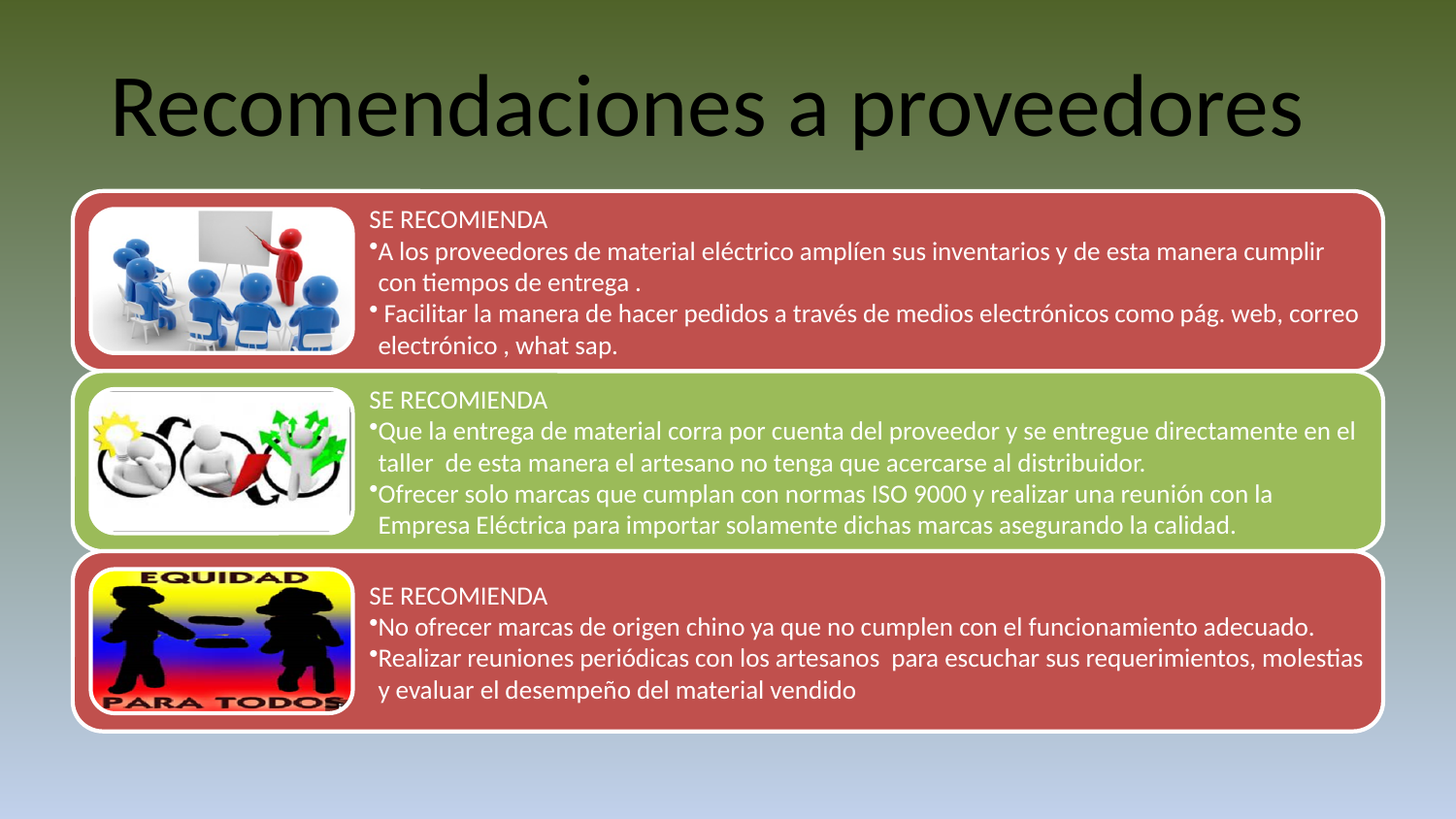

# Recomendaciones a proveedores
SE RECOMIENDA
A los proveedores de material eléctrico amplíen sus inventarios y de esta manera cumplir con tiempos de entrega .
 Facilitar la manera de hacer pedidos a través de medios electrónicos como pág. web, correo  electrónico , what sap.
SE RECOMIENDA
Que la entrega de material corra por cuenta del proveedor y se entregue directamente en el taller  de esta manera el artesano no tenga que acercarse al distribuidor.
Ofrecer solo marcas que cumplan con normas ISO 9000 y realizar una reunión con la Empresa Eléctrica para importar solamente dichas marcas asegurando la calidad.
SE RECOMIENDA
No ofrecer marcas de origen chino ya que no cumplen con el funcionamiento adecuado.
Realizar reuniones periódicas con los artesanos  para escuchar sus requerimientos, molestias y evaluar el desempeño del material vendido